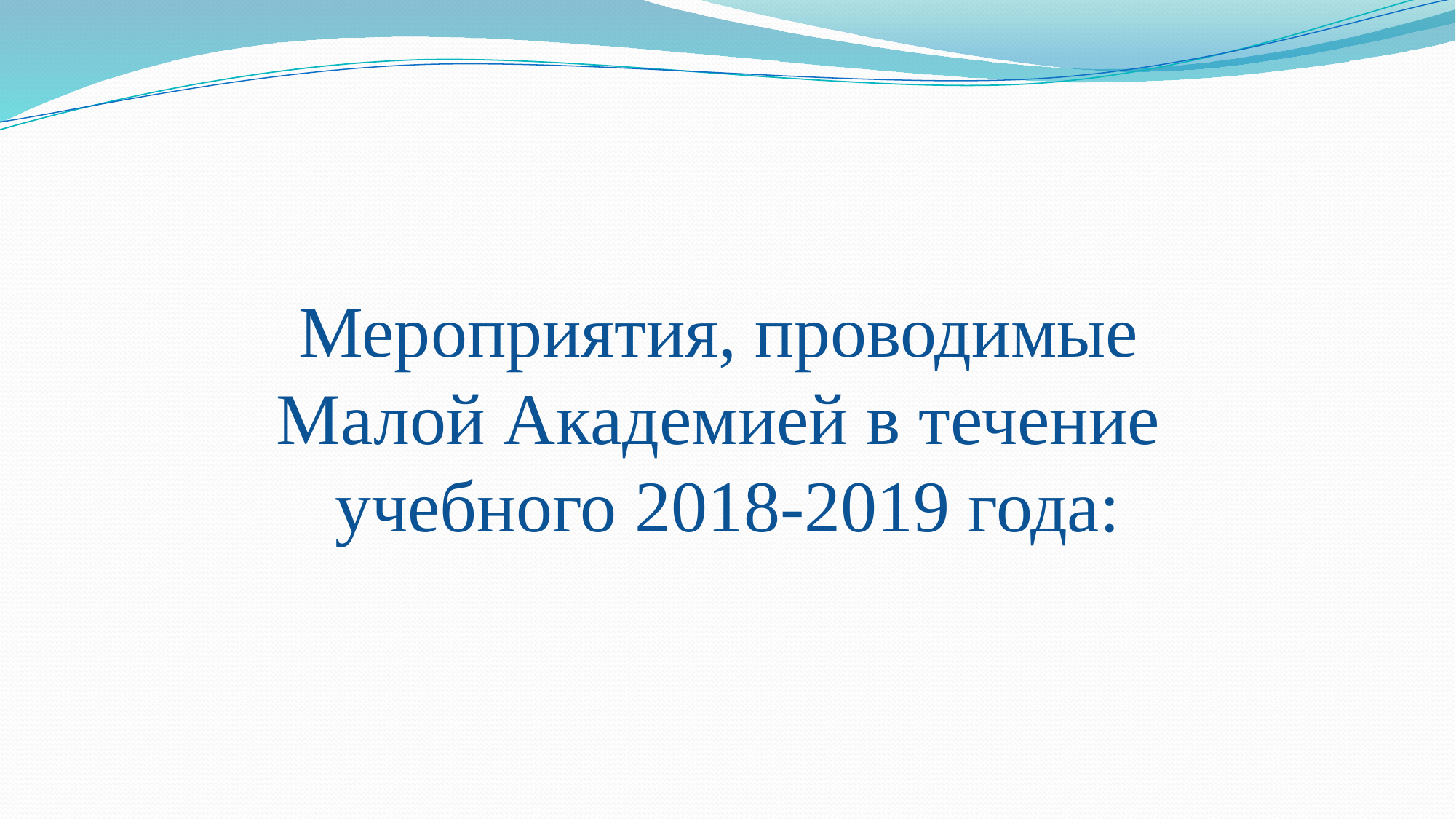

Мероприятия, проводимые
Малой Академией в течение
учебного 2018-2019 года: